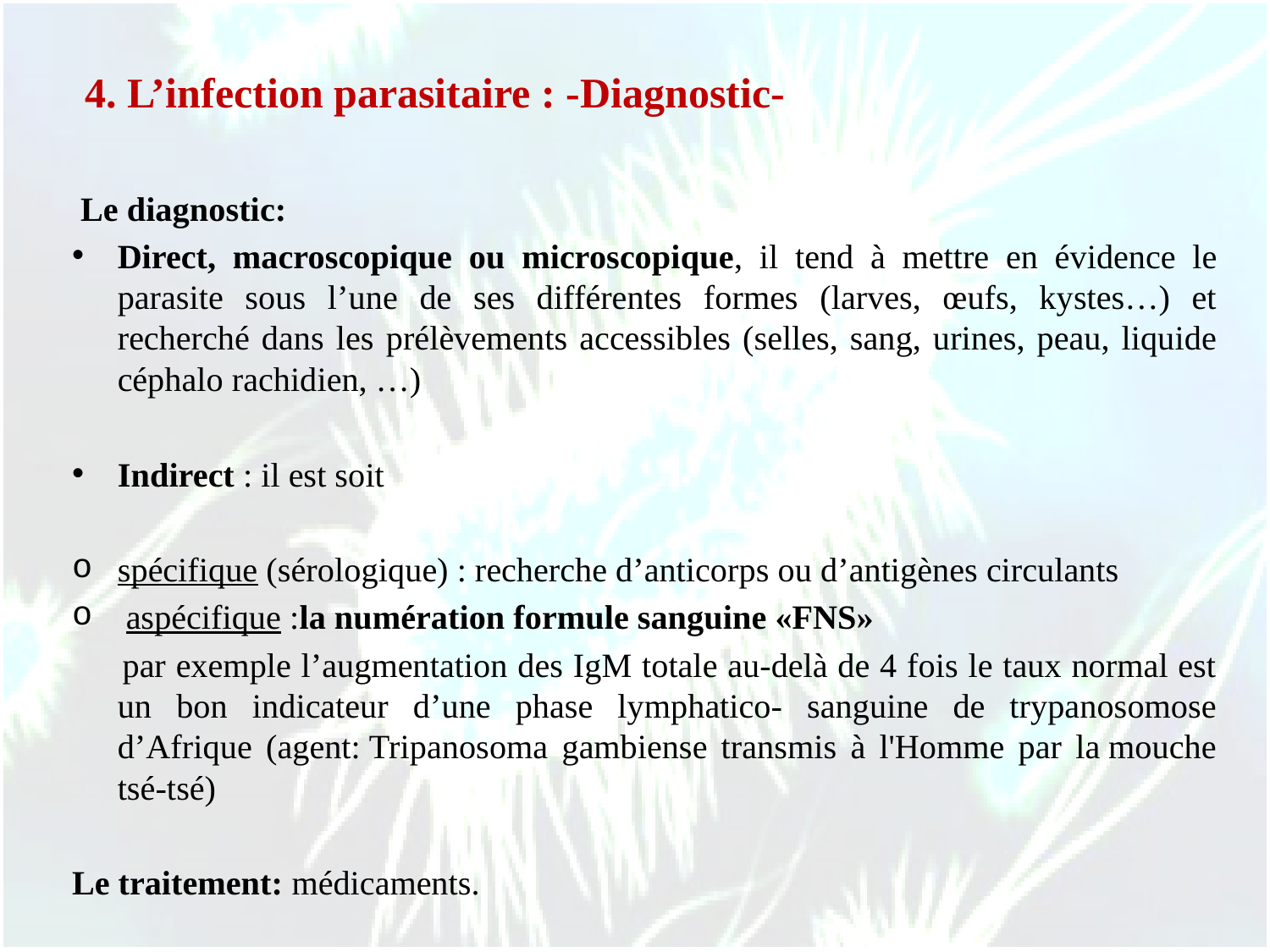

4. L’infection parasitaire : -Diagnostic-

 Le diagnostic:
Direct, macroscopique ou microscopique, il tend à mettre en évidence le parasite sous l’une de ses différentes formes (larves, œufs, kystes…) et recherché dans les prélèvements accessibles (selles, sang, urines, peau, liquide céphalo rachidien, …)

Indirect : il est soit

spécifique (sérologique) : recherche d’anticorps ou d’antigènes circulants
 aspécifique :la numération formule sanguine «FNS»
     par exemple l’augmentation des IgM totale au-delà de 4 fois le taux normal est un bon indicateur d’une phase lymphatico- sanguine de trypanosomose d’Afrique (agent: Tripanosoma gambiense transmis à l'Homme par la mouche tsé-tsé)

Le traitement: médicaments.